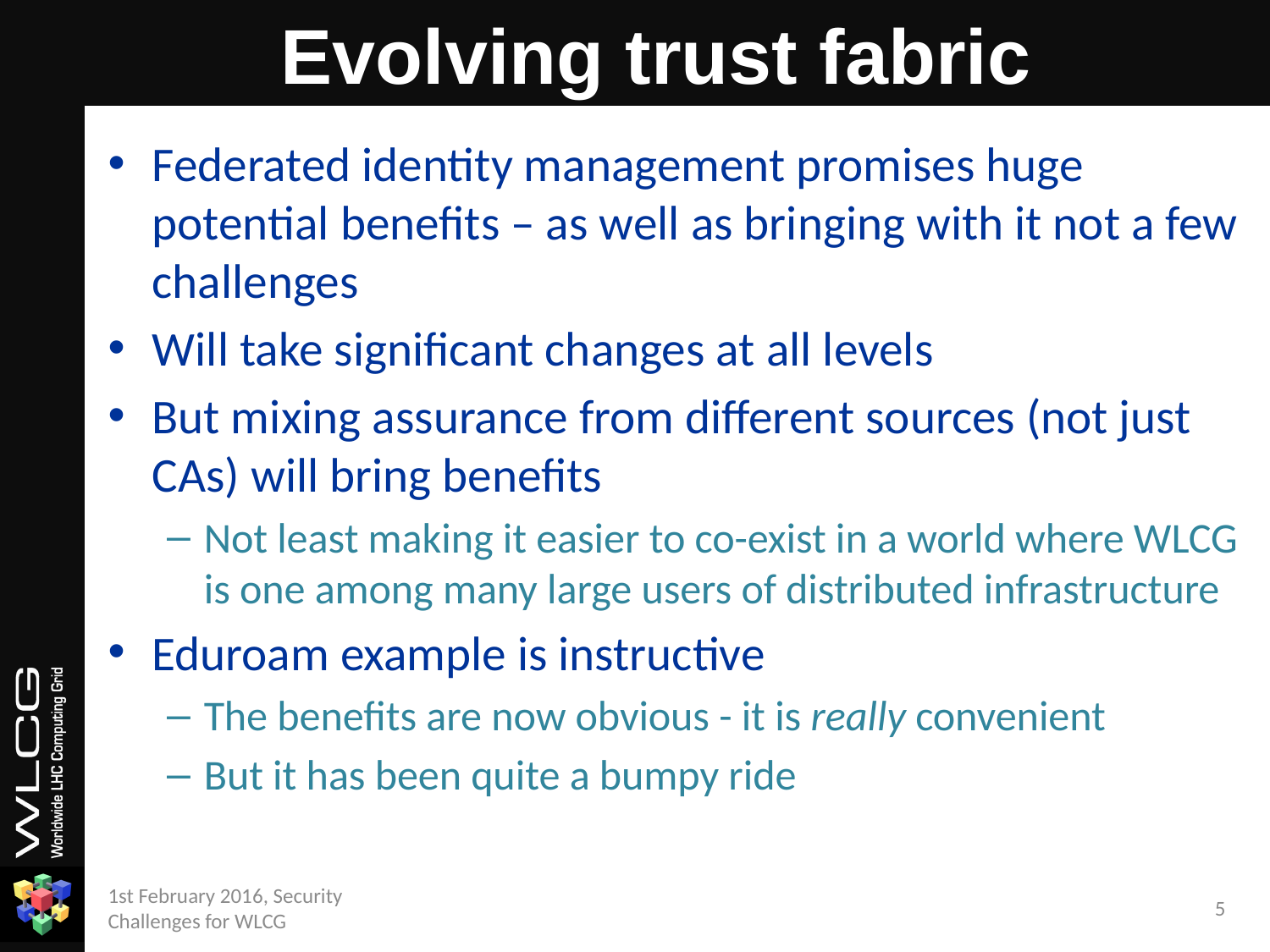

# Evolving trust fabric
Federated identity management promises huge potential benefits – as well as bringing with it not a few challenges
Will take significant changes at all levels
But mixing assurance from different sources (not just CAs) will bring benefits
Not least making it easier to co-exist in a world where WLCG is one among many large users of distributed infrastructure
Eduroam example is instructive
The benefits are now obvious - it is really convenient
But it has been quite a bumpy ride
1st February 2016, Security Challenges for WLCG
5